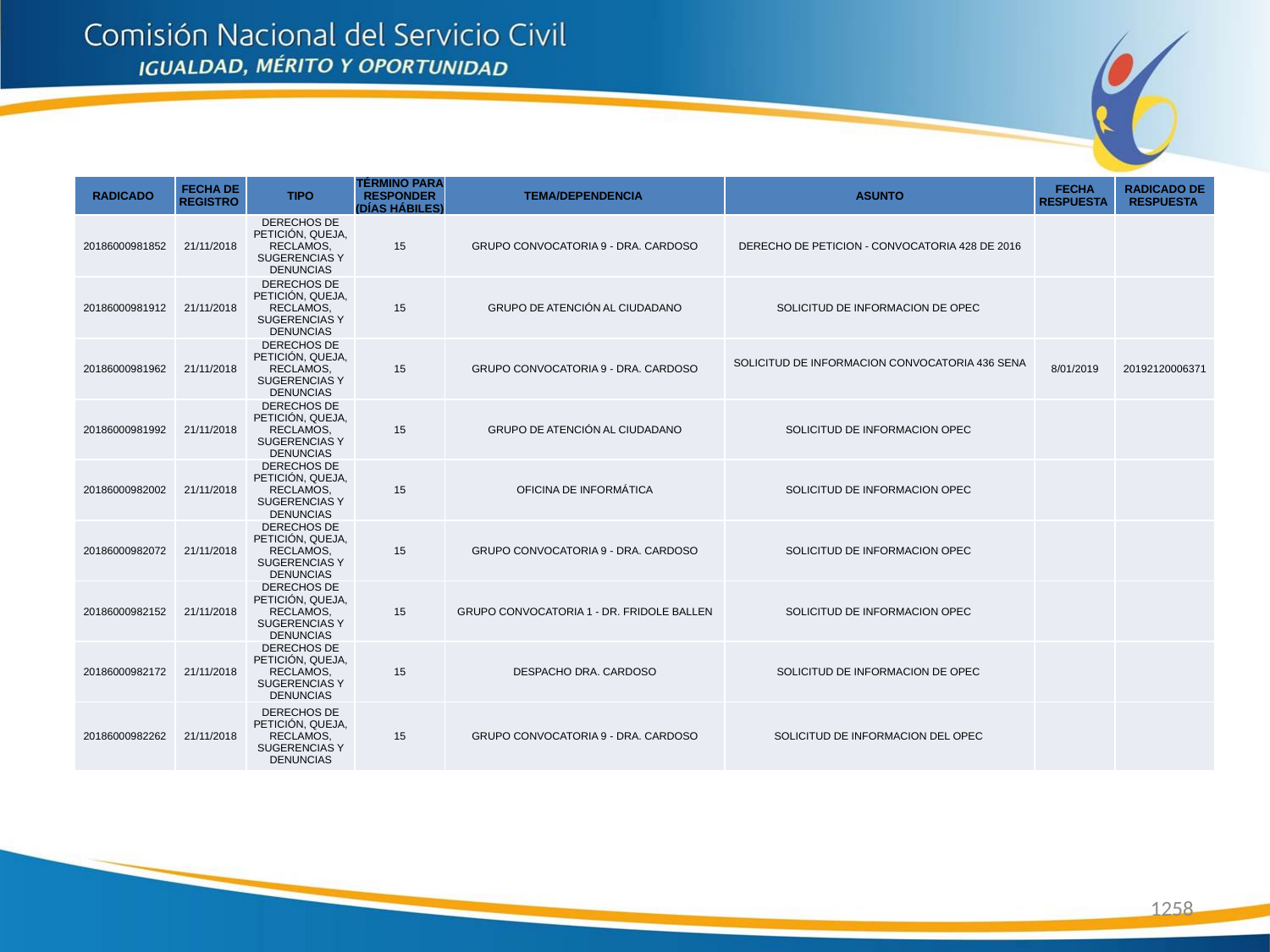

| RADICADO | FECHA DE REGISTRO | TIPO | TÉRMINO PARA RESPONDER (DÍAS HÁBILES) | TEMA/DEPENDENCIA | ASUNTO | FECHA RESPUESTA | RADICADO DE RESPUESTA |
| --- | --- | --- | --- | --- | --- | --- | --- |
| 20186000981852 | 21/11/2018 | DERECHOS DE PETICIÓN, QUEJA, RECLAMOS, SUGERENCIAS Y DENUNCIAS | 15 | GRUPO CONVOCATORIA 9 - DRA. CARDOSO | DERECHO DE PETICION - CONVOCATORIA 428 DE 2016 |  |  |
| 20186000981912 | 21/11/2018 | DERECHOS DE PETICIÓN, QUEJA, RECLAMOS, SUGERENCIAS Y DENUNCIAS | 15 | GRUPO DE ATENCIÓN AL CIUDADANO | SOLICITUD DE INFORMACION DE OPEC |  |  |
| 20186000981962 | 21/11/2018 | DERECHOS DE PETICIÓN, QUEJA, RECLAMOS, SUGERENCIAS Y DENUNCIAS | 15 | GRUPO CONVOCATORIA 9 - DRA. CARDOSO | SOLICITUD DE INFORMACION CONVOCATORIA 436 SENA | 8/01/2019 | 20192120006371 |
| 20186000981992 | 21/11/2018 | DERECHOS DE PETICIÓN, QUEJA, RECLAMOS, SUGERENCIAS Y DENUNCIAS | 15 | GRUPO DE ATENCIÓN AL CIUDADANO | SOLICITUD DE INFORMACION OPEC |  |  |
| 20186000982002 | 21/11/2018 | DERECHOS DE PETICIÓN, QUEJA, RECLAMOS, SUGERENCIAS Y DENUNCIAS | 15 | OFICINA DE INFORMÁTICA | SOLICITUD DE INFORMACION OPEC |  |  |
| 20186000982072 | 21/11/2018 | DERECHOS DE PETICIÓN, QUEJA, RECLAMOS, SUGERENCIAS Y DENUNCIAS | 15 | GRUPO CONVOCATORIA 9 - DRA. CARDOSO | SOLICITUD DE INFORMACION OPEC |  |  |
| 20186000982152 | 21/11/2018 | DERECHOS DE PETICIÓN, QUEJA, RECLAMOS, SUGERENCIAS Y DENUNCIAS | 15 | GRUPO CONVOCATORIA 1 - DR. FRIDOLE BALLEN | SOLICITUD DE INFORMACION OPEC |  |  |
| 20186000982172 | 21/11/2018 | DERECHOS DE PETICIÓN, QUEJA, RECLAMOS, SUGERENCIAS Y DENUNCIAS | 15 | DESPACHO DRA. CARDOSO | SOLICITUD DE INFORMACION DE OPEC |  |  |
| 20186000982262 | 21/11/2018 | DERECHOS DE PETICIÓN, QUEJA, RECLAMOS, SUGERENCIAS Y DENUNCIAS | 15 | GRUPO CONVOCATORIA 9 - DRA. CARDOSO | SOLICITUD DE INFORMACION DEL OPEC |  |  |
1258